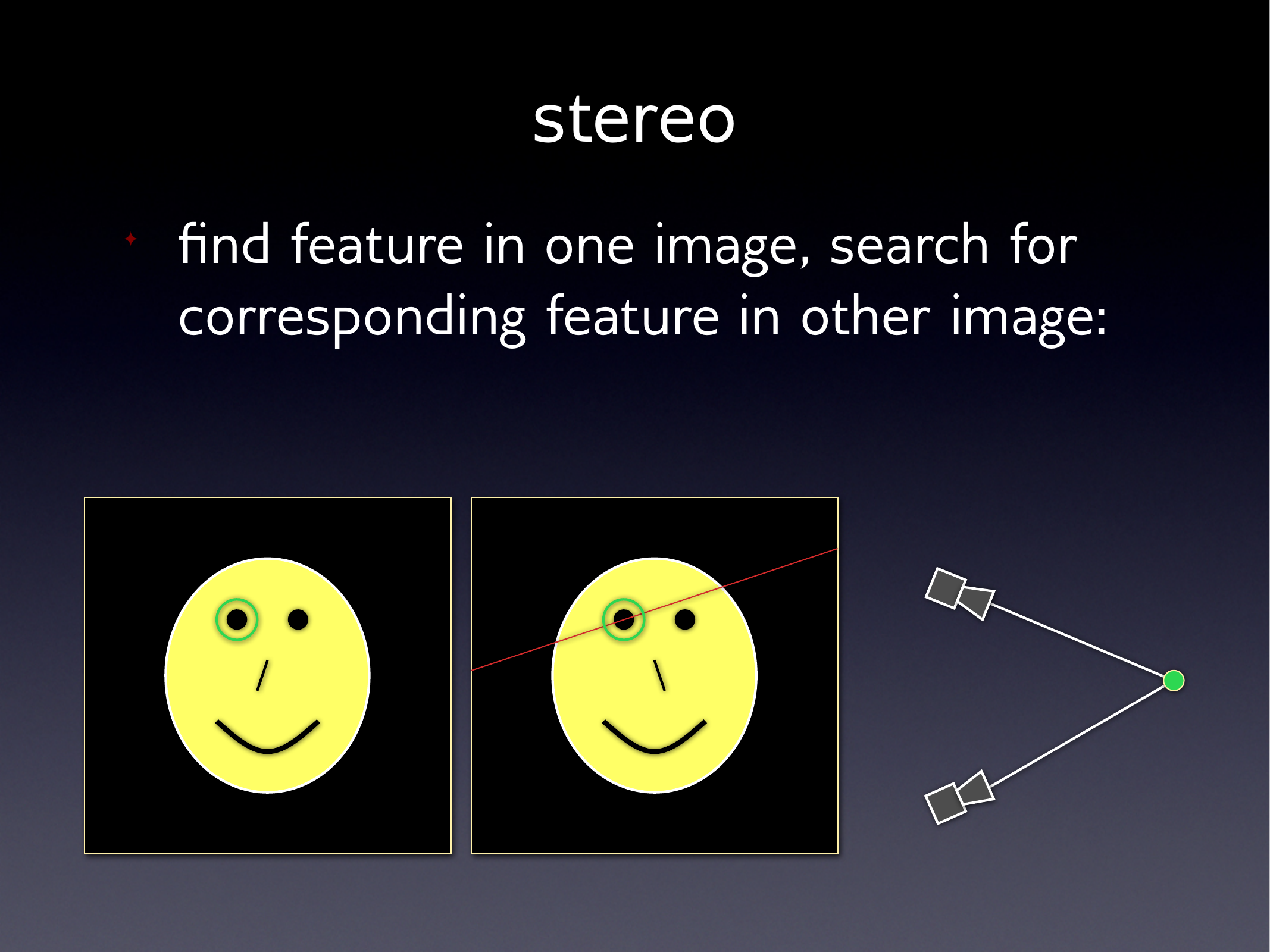

# stereo
find feature in one image, search for corresponding feature in other image: